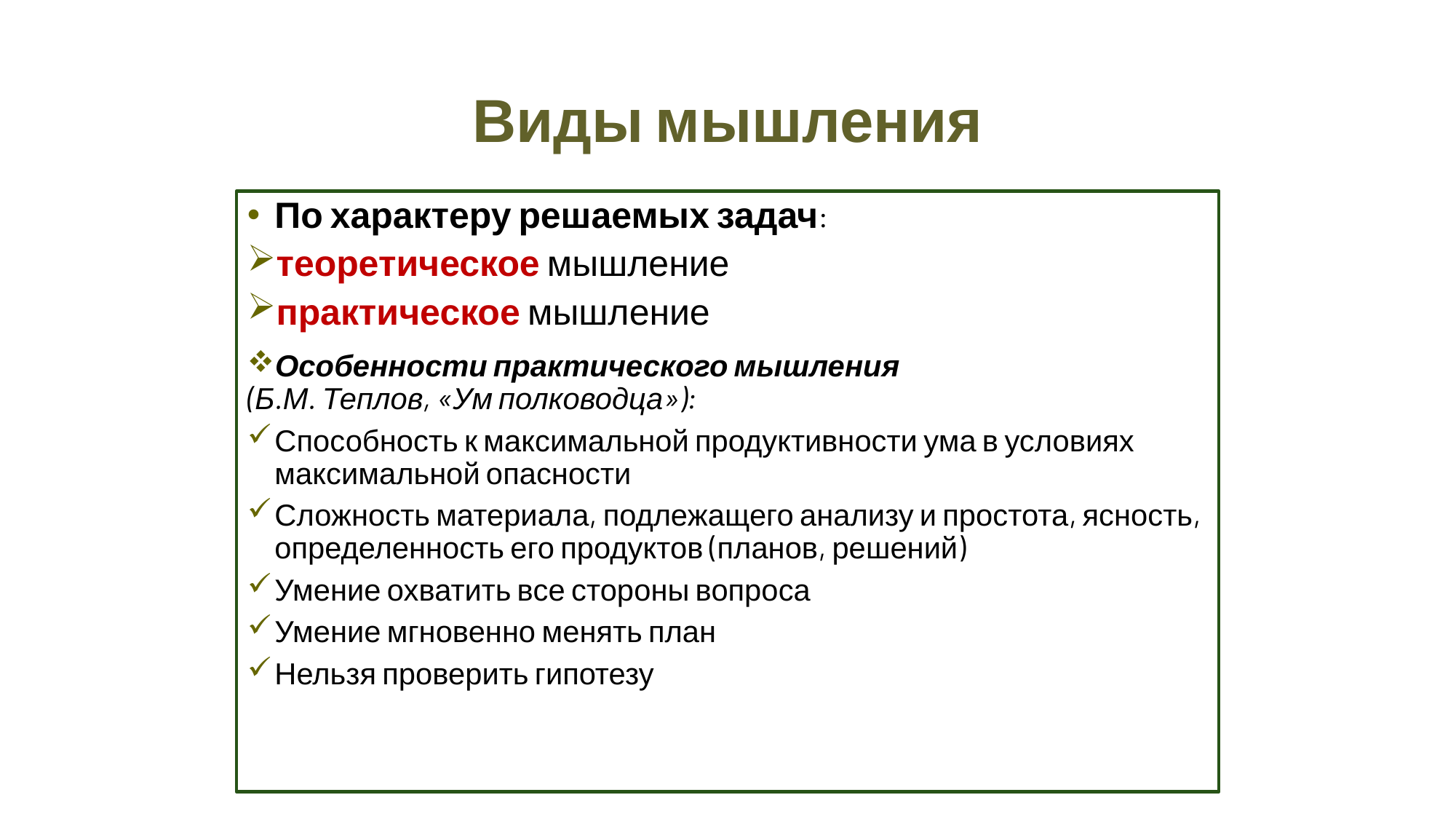

# Виды мышления
По характеру решаемых задач:
теоретическое мышление
практическое мышление
Особенности практического мышления
(Б.М. Теплов, «Ум полководца»):
Способность к максимальной продуктивности ума в условиях максимальной опасности
Сложность материала, подлежащего анализу и простота, ясность, определенность его продуктов (планов, решений)
Умение охватить все стороны вопроса
Умение мгновенно менять план
Нельзя проверить гипотезу